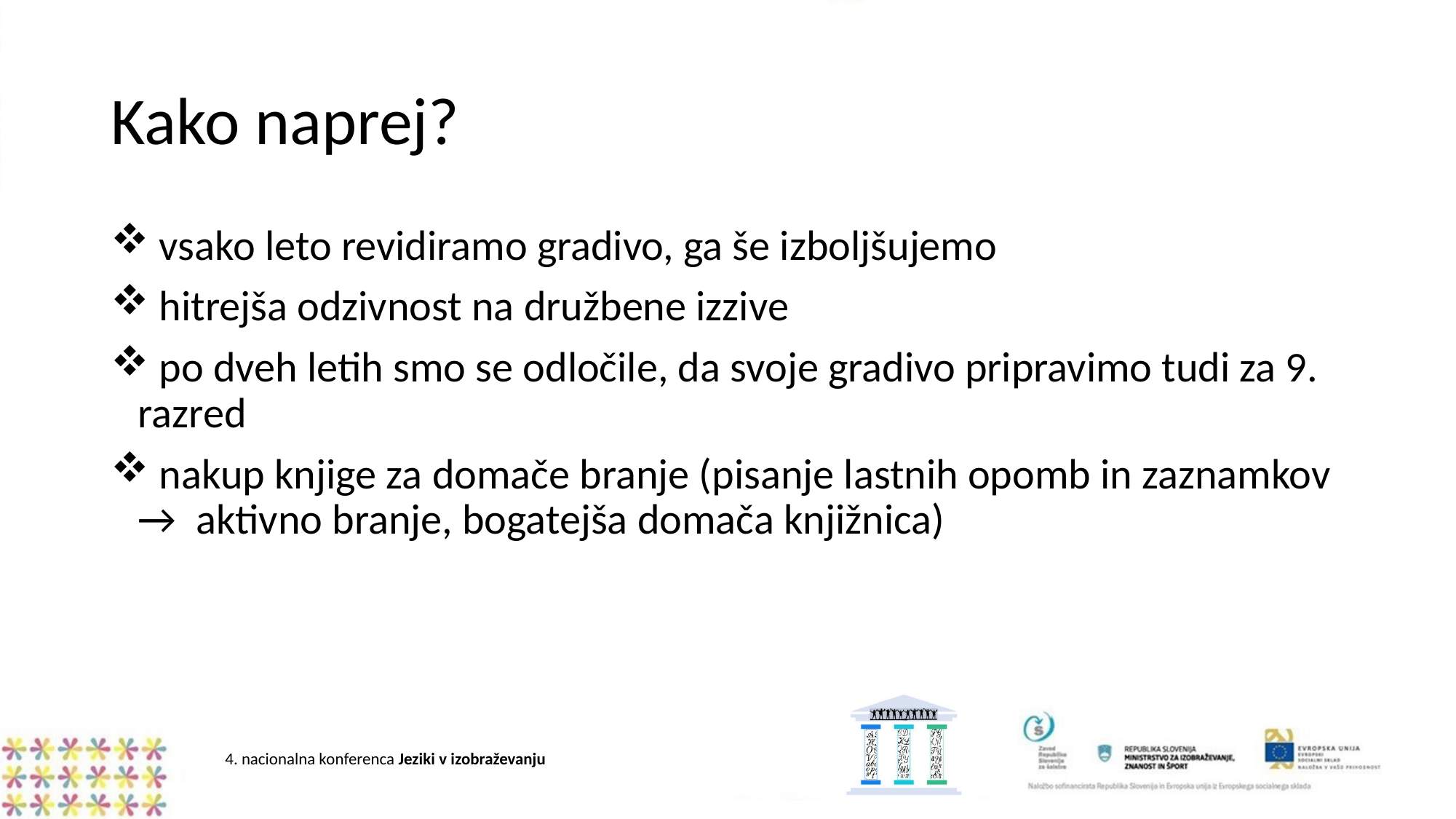

# Kako naprej?
 vsako leto revidiramo gradivo, ga še izboljšujemo
 hitrejša odzivnost na družbene izzive
 po dveh letih smo se odločile, da svoje gradivo pripravimo tudi za 9. razred
 nakup knjige za domače branje (pisanje lastnih opomb in zaznamkov →  aktivno branje, bogatejša domača knjižnica)